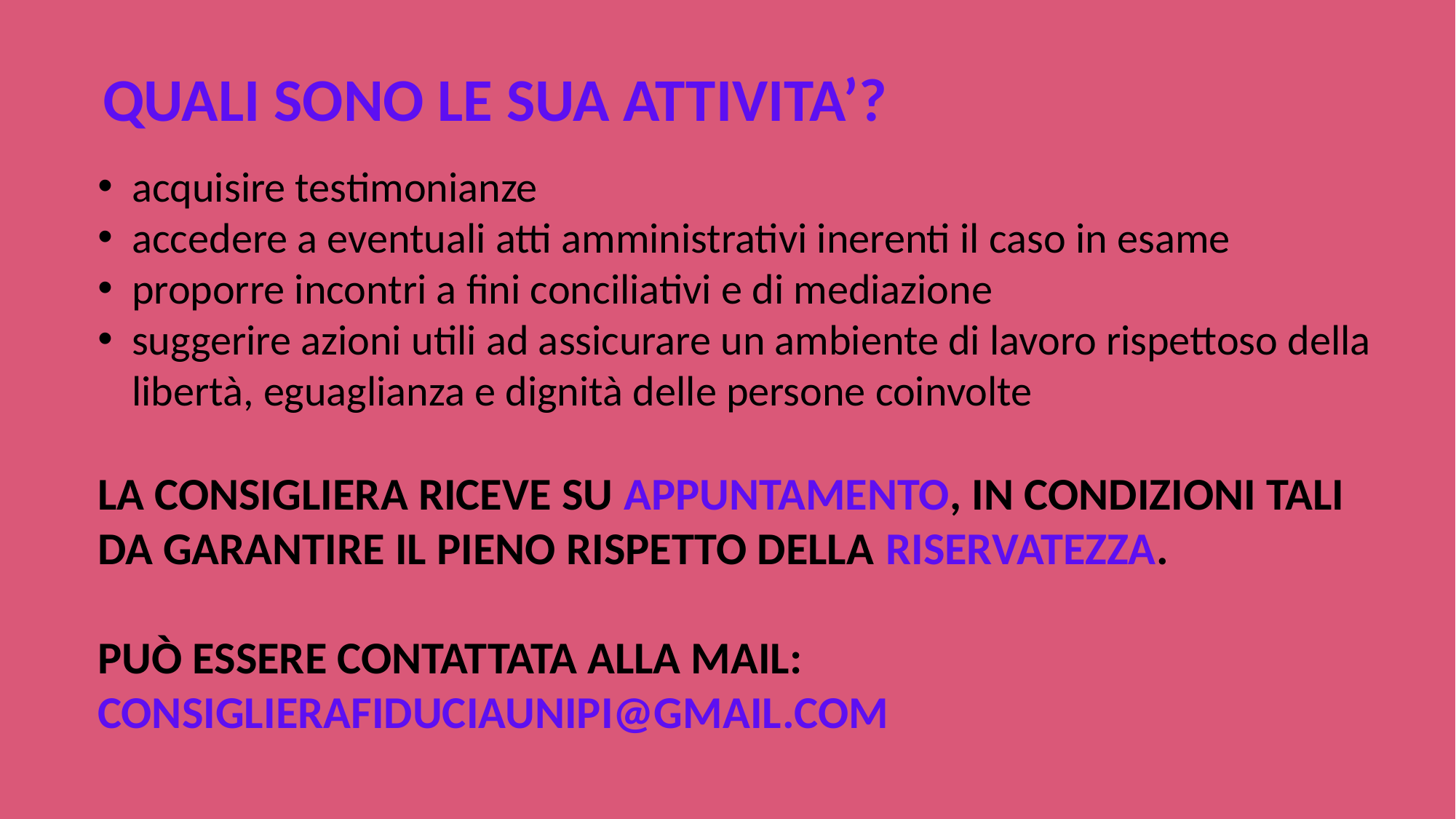

QUALI SONO LE SUA ATTIVITA’?
acquisire testimonianze
accedere a eventuali atti amministrativi inerenti il caso in esame
proporre incontri a fini conciliativi e di mediazione
suggerire azioni utili ad assicurare un ambiente di lavoro rispettoso della libertà, eguaglianza e dignità delle persone coinvolte
LA CONSIGLIERA RICEVE SU APPUNTAMENTO, IN CONDIZIONI TALI DA GARANTIRE IL PIENO RISPETTO DELLA RISERVATEZZA.

PUÒ ESSERE CONTATTATA ALLA MAIL:
CONSIGLIERAFIDUCIAUNIPI@GMAIL.COM